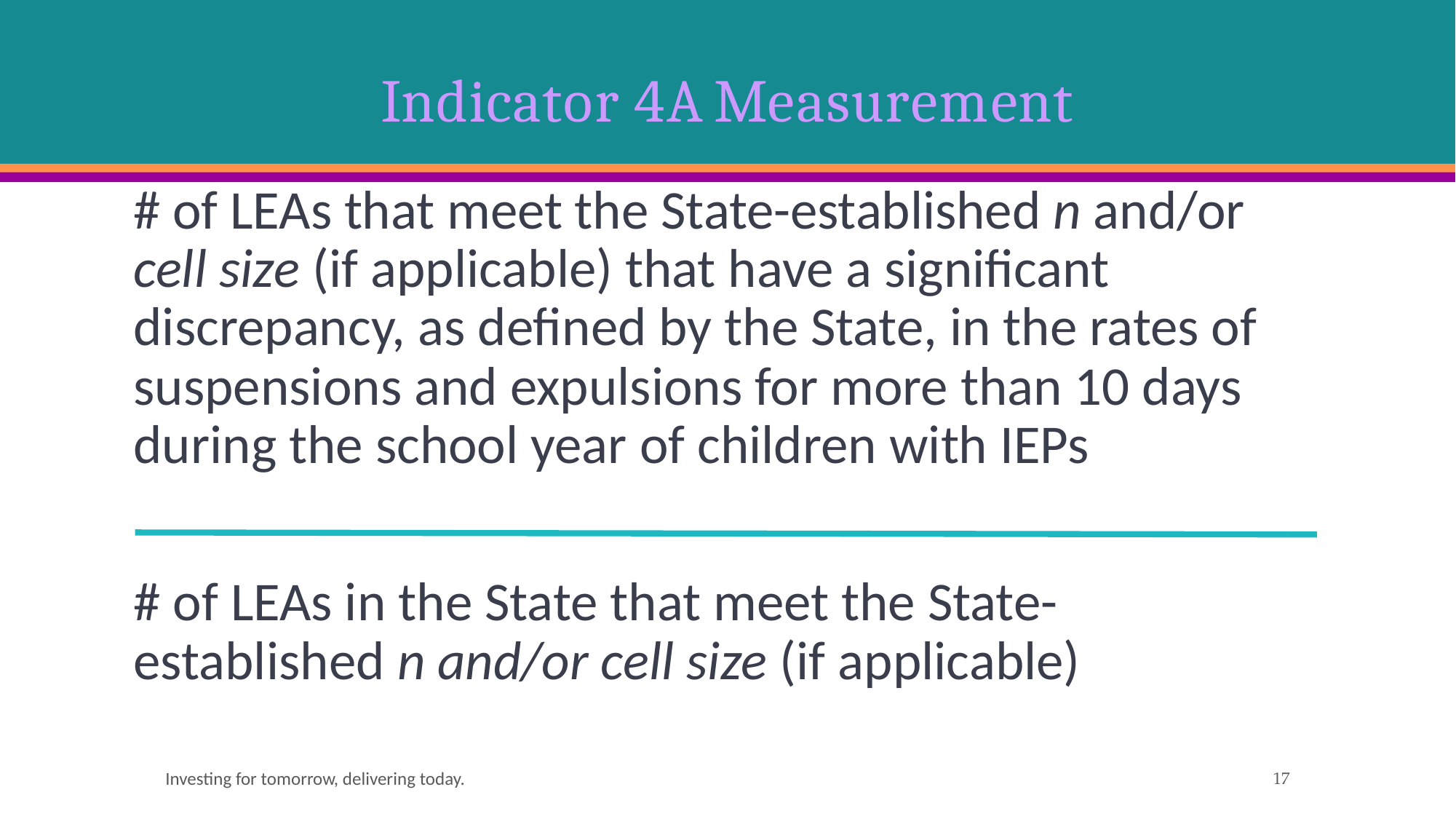

# Indicator 4A Measurement
# of LEAs that meet the State-established n and/or
cell size (if applicable) that have a significant discrepancy, as defined by the State, in the rates of suspensions and expulsions for more than 10 days during the school year of children with IEPs

# of LEAs in the State that meet the State-established n and/or cell size (if applicable)
Investing for tomorrow, delivering today.
17